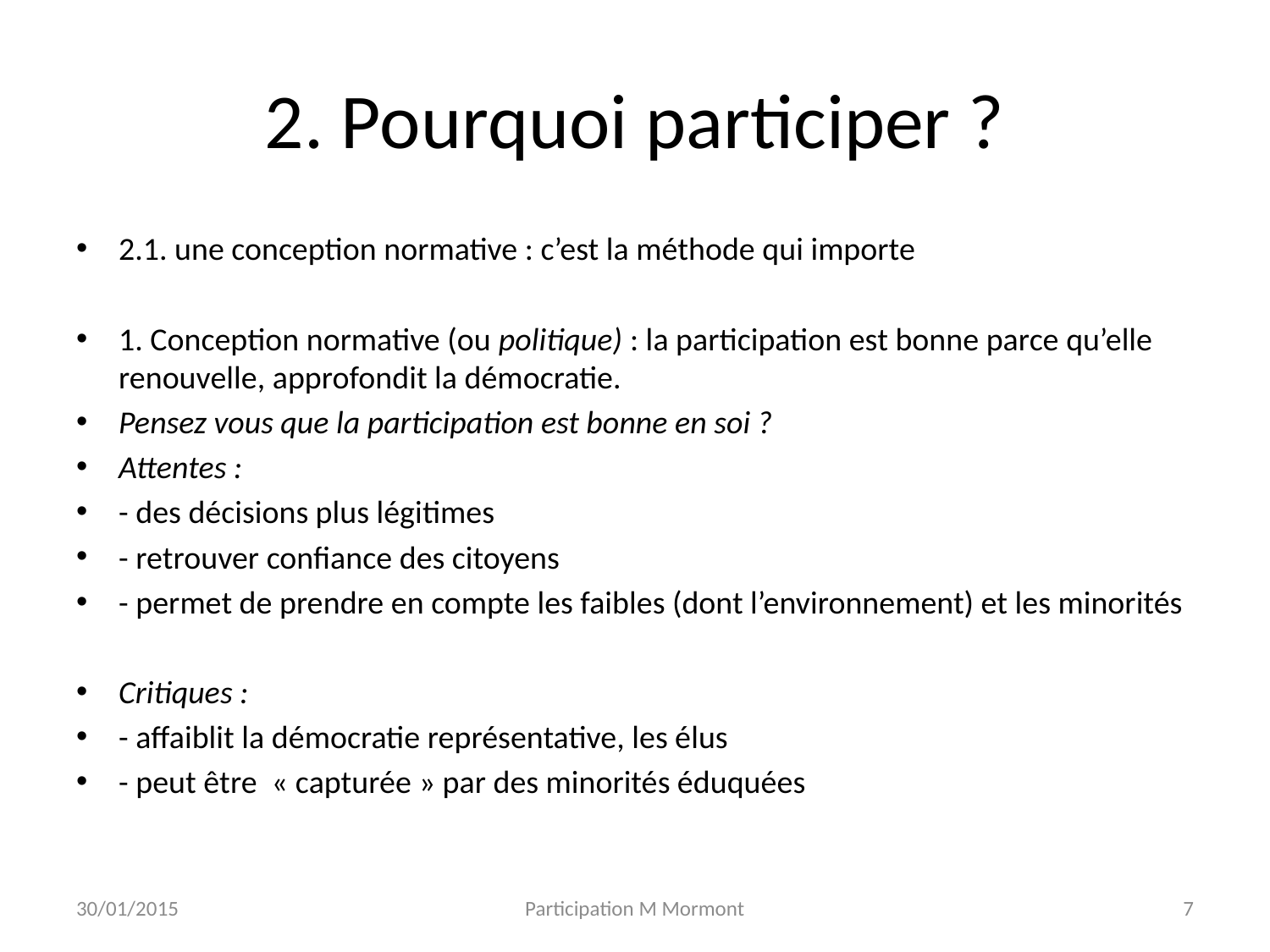

# 2. Pourquoi participer ?
2.1. une conception normative : c’est la méthode qui importe

1. Conception normative (ou politique) : la participation est bonne parce qu’elle renouvelle, approfondit la démocratie.
Pensez vous que la participation est bonne en soi ?
Attentes :
- des décisions plus légitimes
- retrouver confiance des citoyens
- permet de prendre en compte les faibles (dont l’environnement) et les minorités

Critiques :
- affaiblit la démocratie représentative, les élus
- peut être  « capturée » par des minorités éduquées

30/01/2015
Participation M Mormont
7